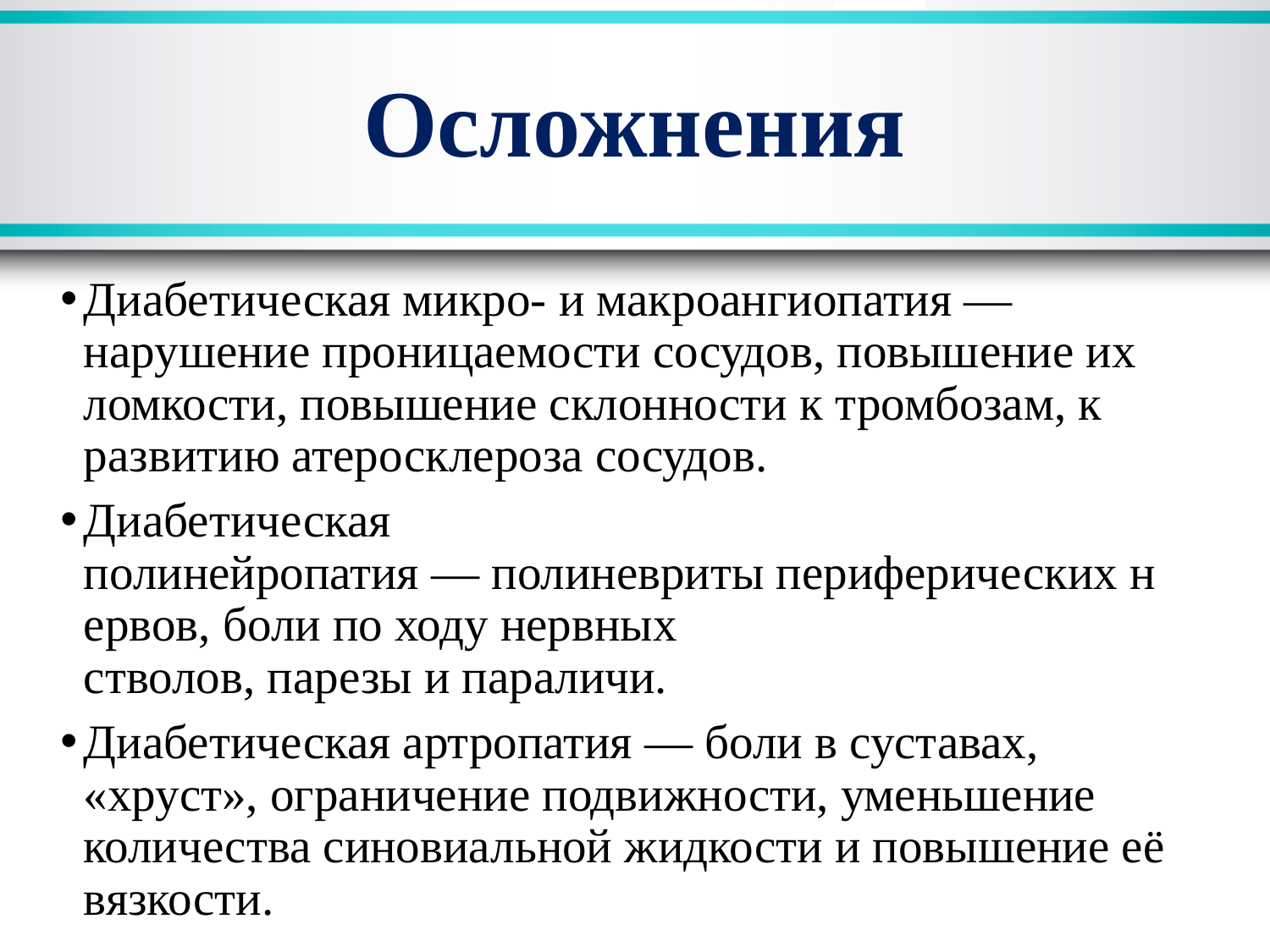

Осложнения
Диабетическая микро- и макроангиопатия — нарушение проницаемости сосудов, повышение их ломкости, повышение склонности к тромбозам, к развитию атеросклероза сосудов.
Диабетическая полинейропатия — полиневриты периферических нервов, боли по ходу нервных стволов, парезы и параличи.
Диабетическая артропатия — боли в суставах, «хруст», ограничение подвижности, уменьшение количества синовиальной жидкости и повышение её вязкости.